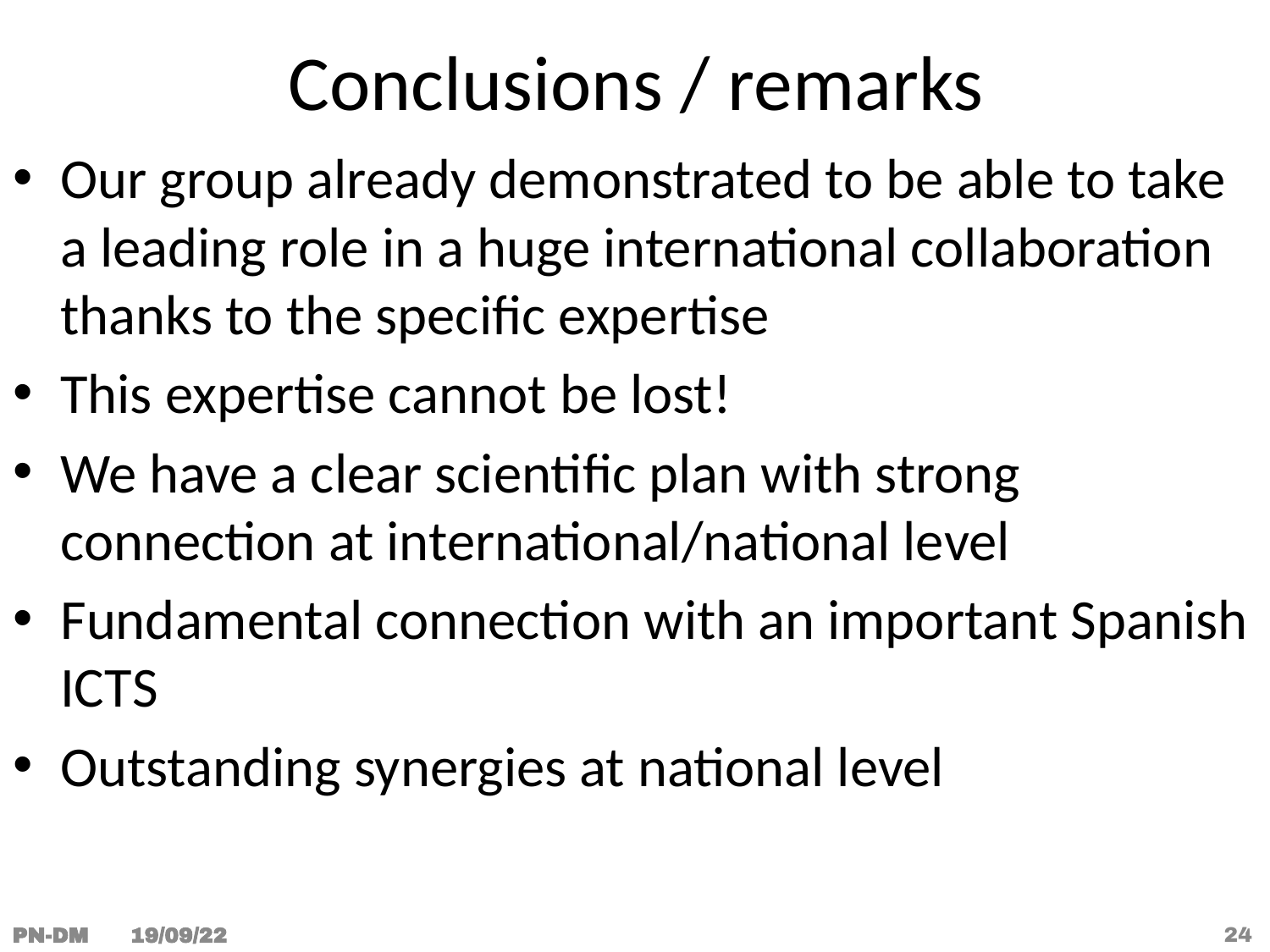

# Conclusions / remarks
Our group already demonstrated to be able to take a leading role in a huge international collaboration thanks to the specific expertise
This expertise cannot be lost!
We have a clear scientific plan with strong connection at international/national level
Fundamental connection with an important Spanish ICTS
Outstanding synergies at national level

PN-DM      19/09/22   							                            24